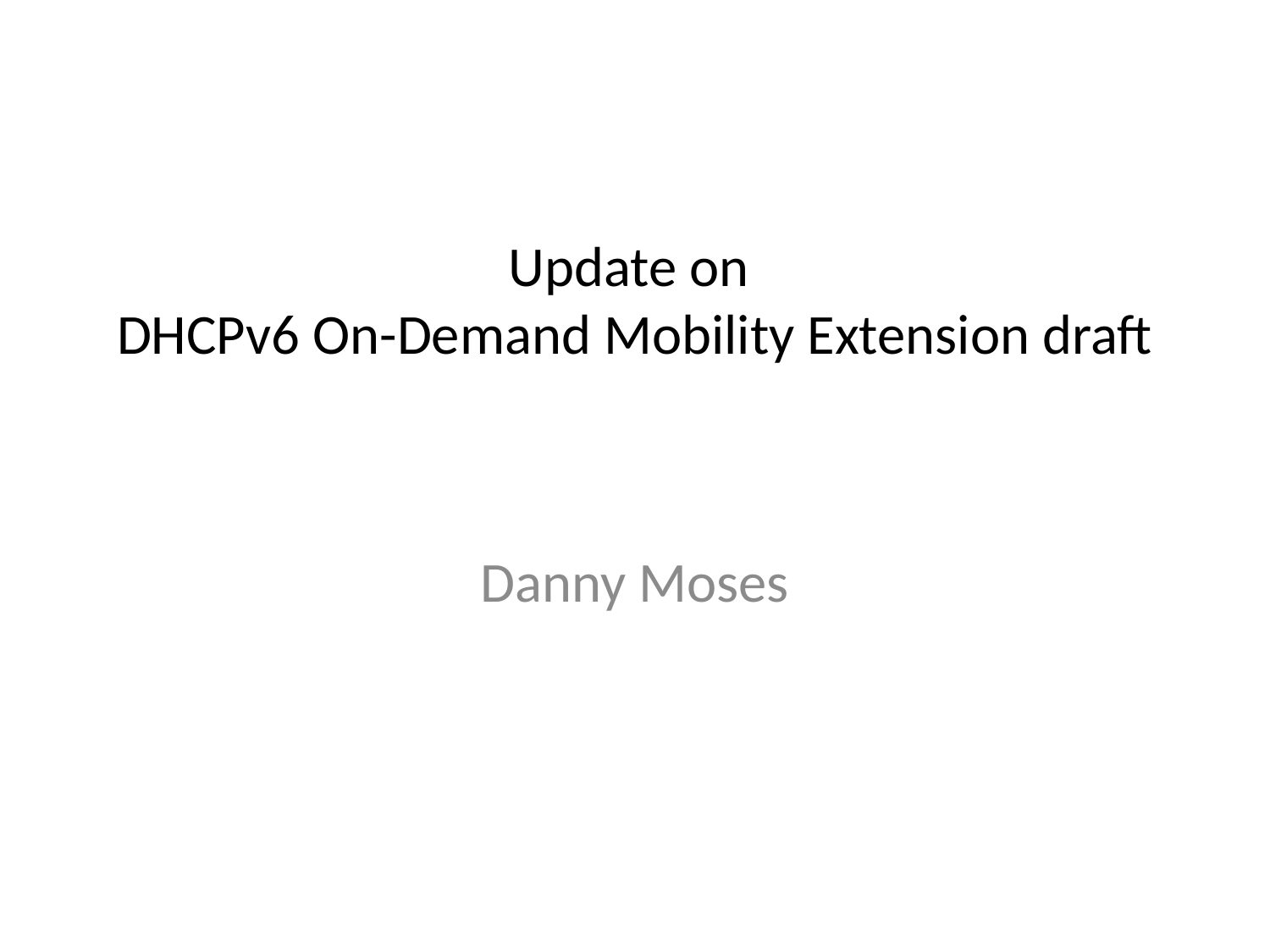

# Update on DHCPv6 On-Demand Mobility Extension draft
Danny Moses